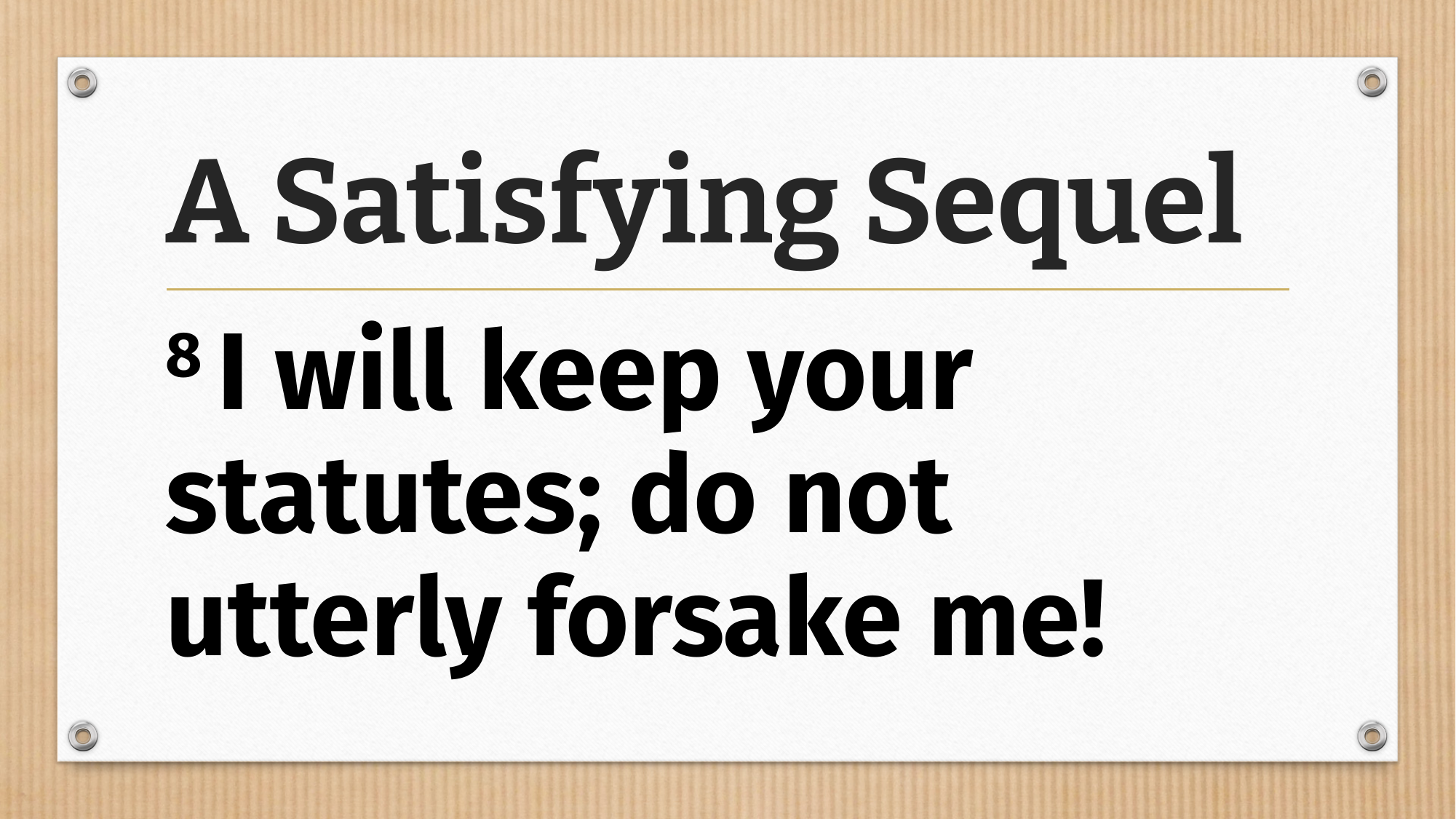

# A Satisfying Sequel
8 I will keep your statutes; do not utterly forsake me!